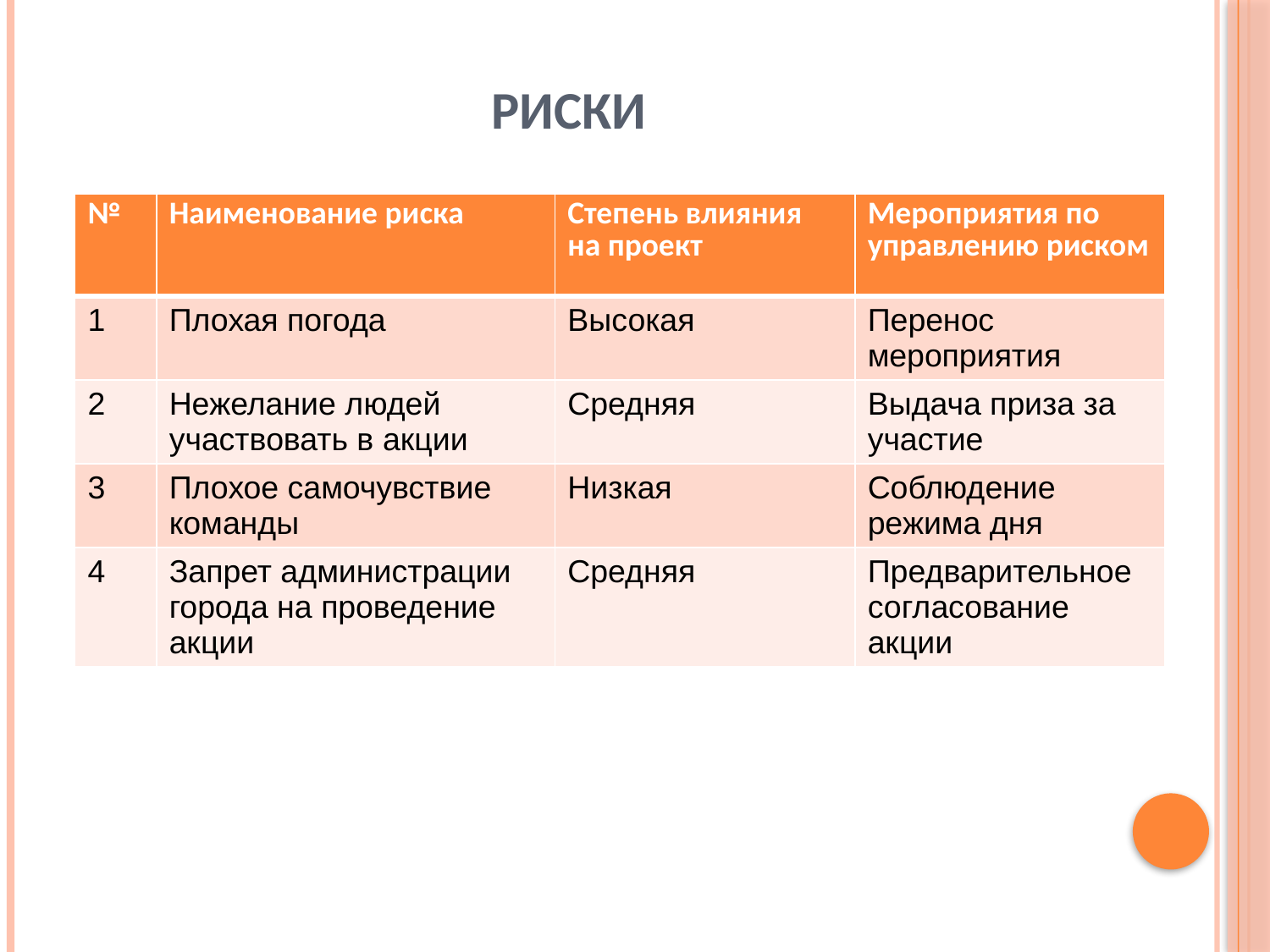

# РИСКИ

| № | Наименование риска | Степень влияния на проект | Мероприятия по управлению риском |
| --- | --- | --- | --- |
| 1 | Плохая погода | Высокая | Перенос мероприятия |
| 2 | Нежелание людей участвовать в акции | Средняя | Выдача приза за участие |
| 3 | Плохое самочувствие команды | Низкая | Соблюдение режима дня |
| 4 | Запрет администрации города на проведение акции | Средняя | Предварительное согласование акции |